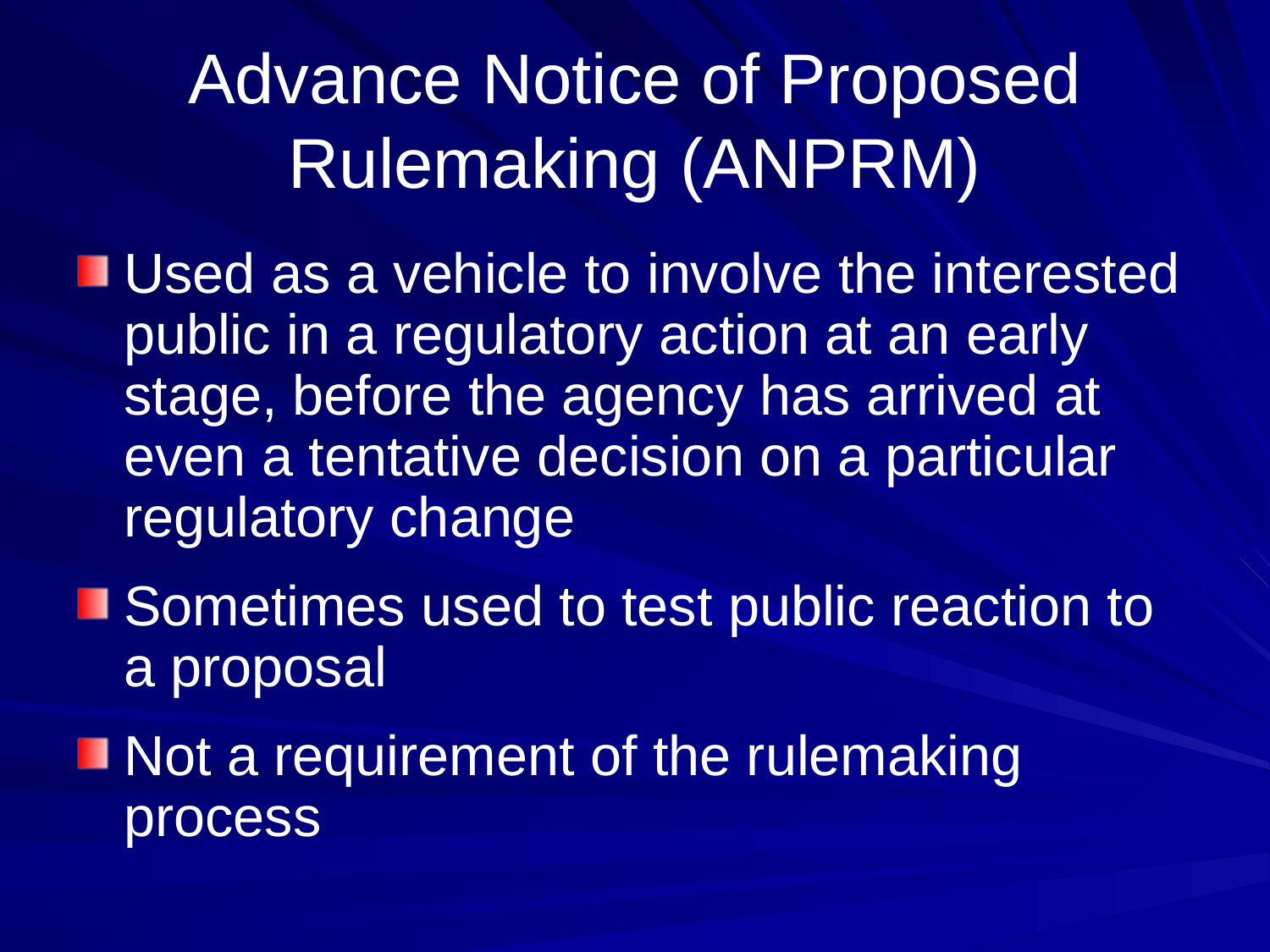

# Advance Notice of Proposed Rulemaking (ANPRM)
Used as a vehicle to involve the interested public in a regulatory action at an early stage, before the agency has arrived at even a tentative decision on a particular regulatory change
Sometimes used to test public reaction to a proposal
Not a requirement of the rulemaking process